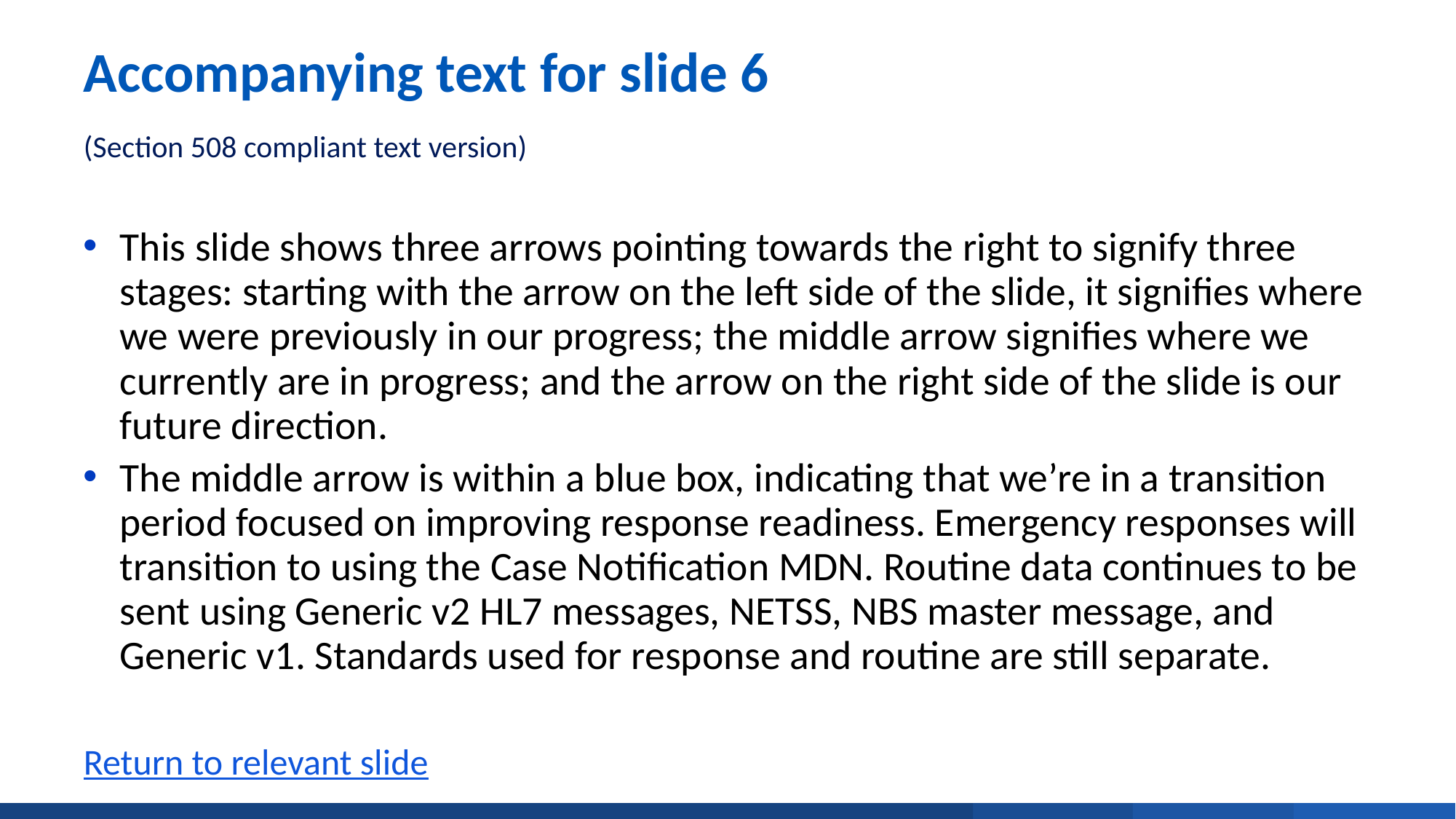

# Accompanying text for slide 6 (Section 508 compliant text version)
This slide shows three arrows pointing towards the right to signify three stages: starting with the arrow on the left side of the slide, it signifies where we were previously in our progress; the middle arrow signifies where we currently are in progress; and the arrow on the right side of the slide is our future direction.
The middle arrow is within a blue box, indicating that we’re in a transition period focused on improving response readiness. Emergency responses will transition to using the Case Notification MDN. Routine data continues to be sent using Generic v2 HL7 messages, NETSS, NBS master message, and Generic v1. Standards used for response and routine are still separate.

Return to relevant slide